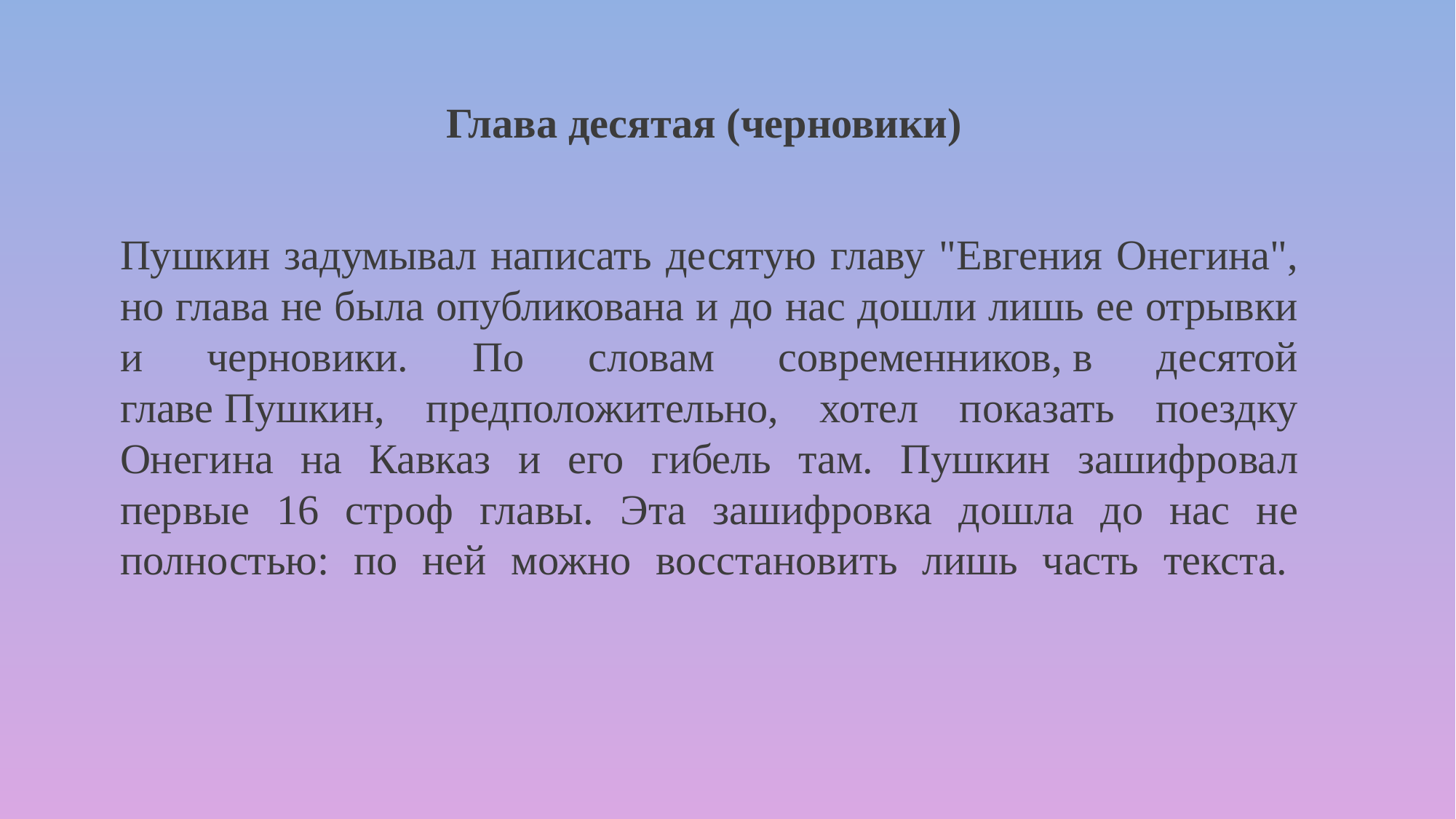

Глава десятая (черновики)

Пушкин задумывал написать десятую главу "Евгения Онегина", но глава не была опубликована и до нас дошли лишь ее отрывки и черновики. По словам современников, в десятой главе Пушкин, предположительно, хотел показать поездку Онегина на Кавказ и его гибель там. Пушкин зашифровал первые 16 строф главы. Эта зашифровка дошла до нас не полностью: по ней можно восстановить лишь часть текста.